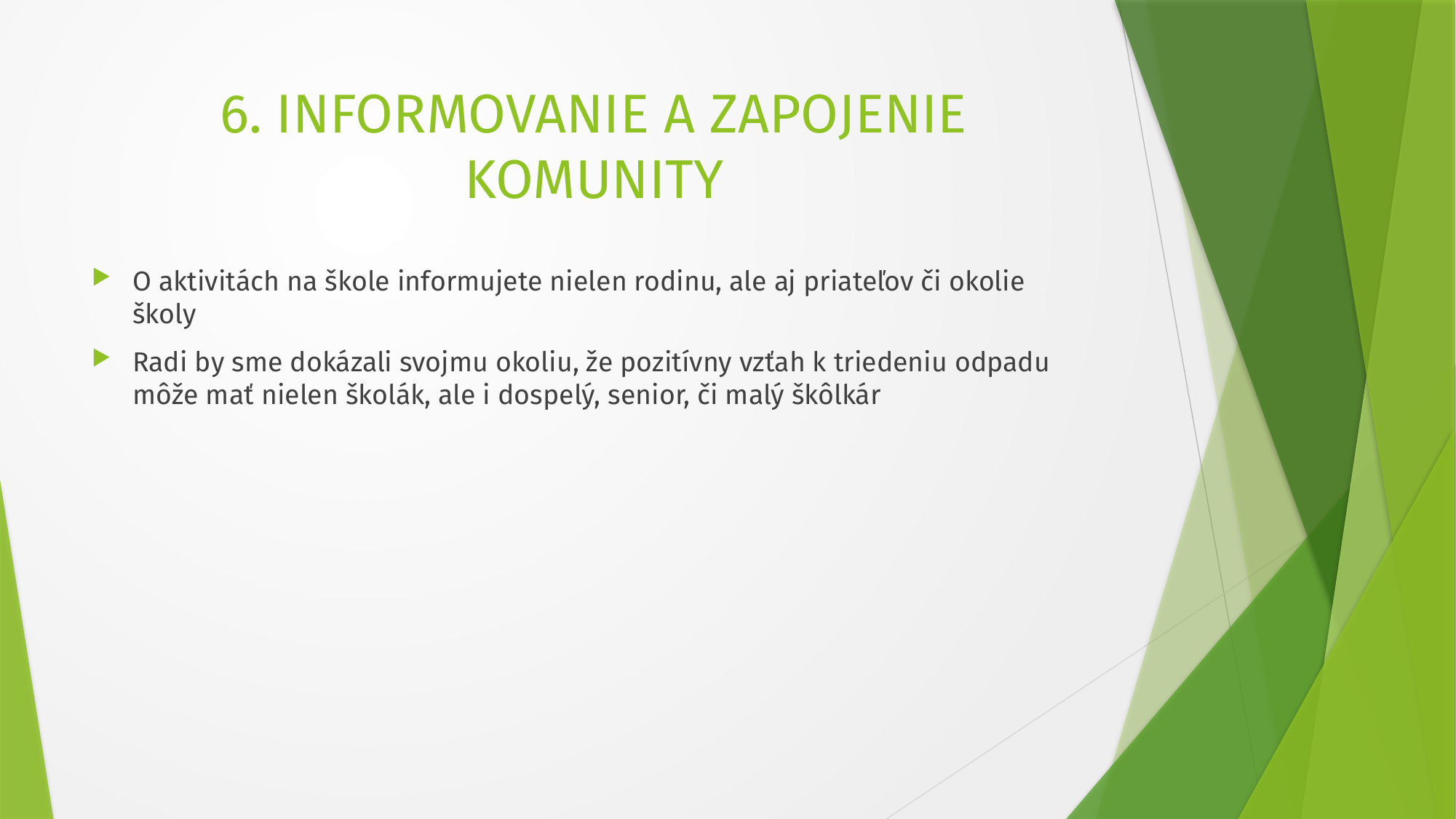

# 6. INFORMOVANIE A ZAPOJENIE KOMUNITY
O aktivitách na škole informujete nielen rodinu, ale aj priateľov či okolie školy
Radi by sme dokázali svojmu okoliu, že pozitívny vzťah k triedeniu odpadu môže mať nielen školák, ale i dospelý, senior, či malý škôlkár